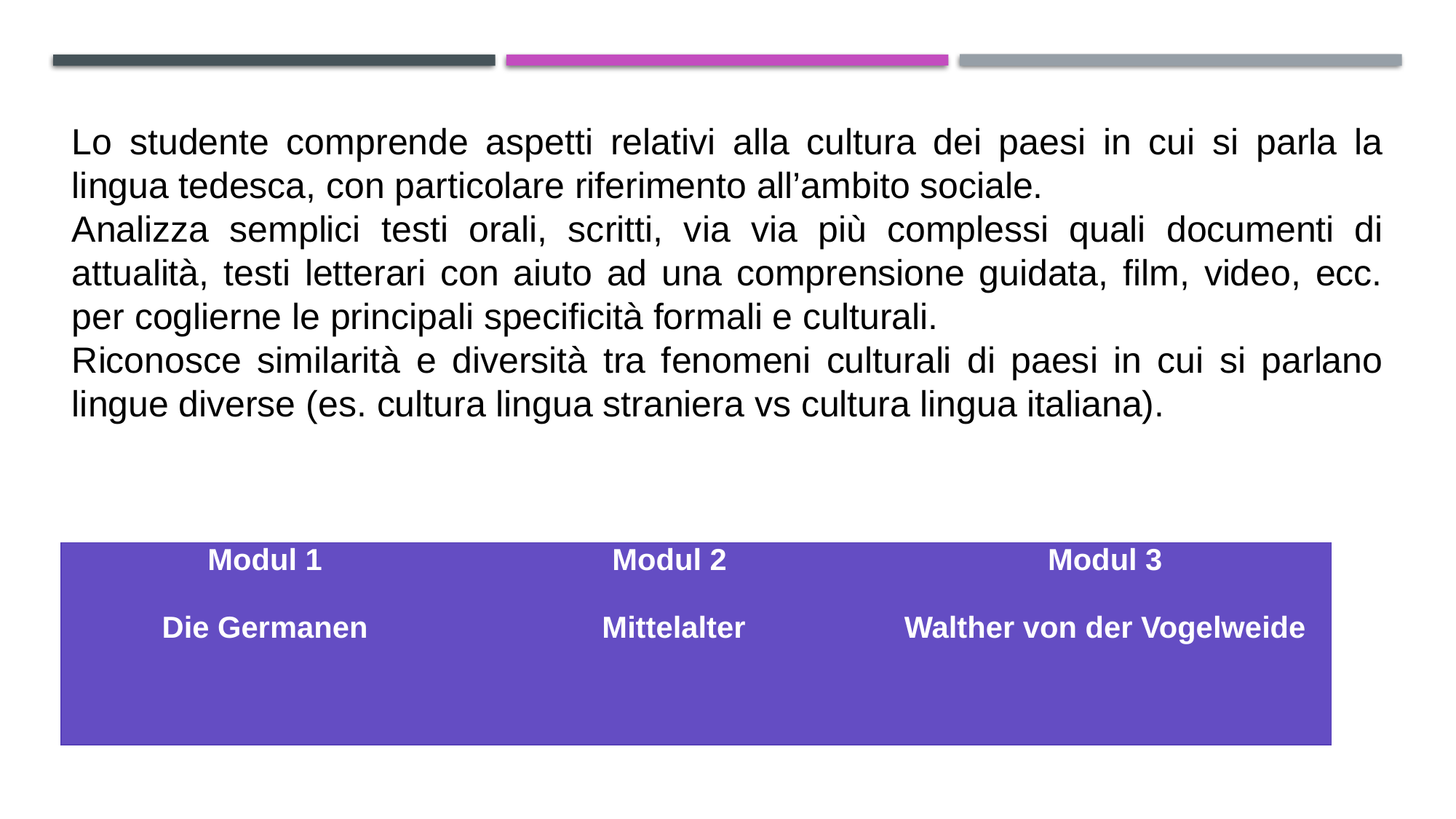

Lo studente comprende aspetti relativi alla cultura dei paesi in cui si parla la lingua tedesca, con particolare riferimento all’ambito sociale.
Analizza semplici testi orali, scritti, via via più complessi quali documenti di attualità, testi letterari con aiuto ad una comprensione guidata, film, video, ecc. per coglierne le principali specificità formali e culturali.
Riconosce similarità e diversità tra fenomeni culturali di paesi in cui si parlano lingue diverse (es. cultura lingua straniera vs cultura lingua italiana).

| Modul 1 Die Germanen | Modul 2 Mittelalter | Modul 3 Walther von der Vogelweide |
| --- | --- | --- |